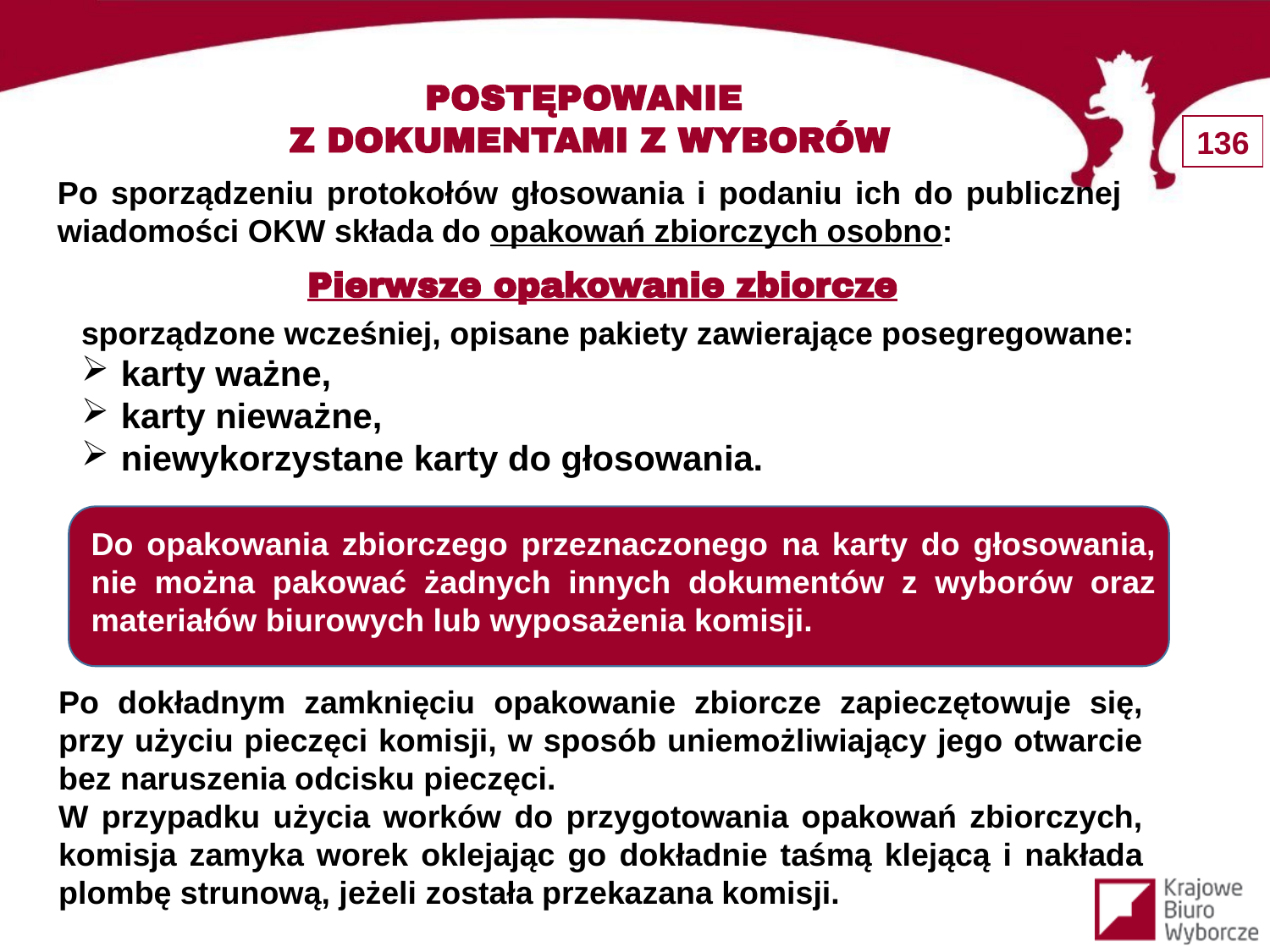

POSTĘPOWANIE
Z DOKUMENTAMI Z WYBORÓW
Po sporządzeniu protokołów głosowania i podaniu ich do publicznej wiadomości OKW składa do opakowań zbiorczych osobno:
Pierwsze opakowanie zbiorcze
sporządzone wcześniej, opisane pakiety zawierające posegregowane:
karty ważne,
karty nieważne,
niewykorzystane karty do głosowania.

Do opakowania zbiorczego przeznaczonego na karty do głosowania, nie można pakować żadnych innych dokumentów z wyborów oraz materiałów biurowych lub wyposażenia komisji.
Po dokładnym zamknięciu opakowanie zbiorcze zapieczętowuje się, przy użyciu pieczęci komisji, w sposób uniemożliwiający jego otwarcie bez naruszenia odcisku pieczęci.
W przypadku użycia worków do przygotowania opakowań zbiorczych, komisja zamyka worek oklejając go dokładnie taśmą klejącą i nakłada plombę strunową, jeżeli została przekazana komisji.